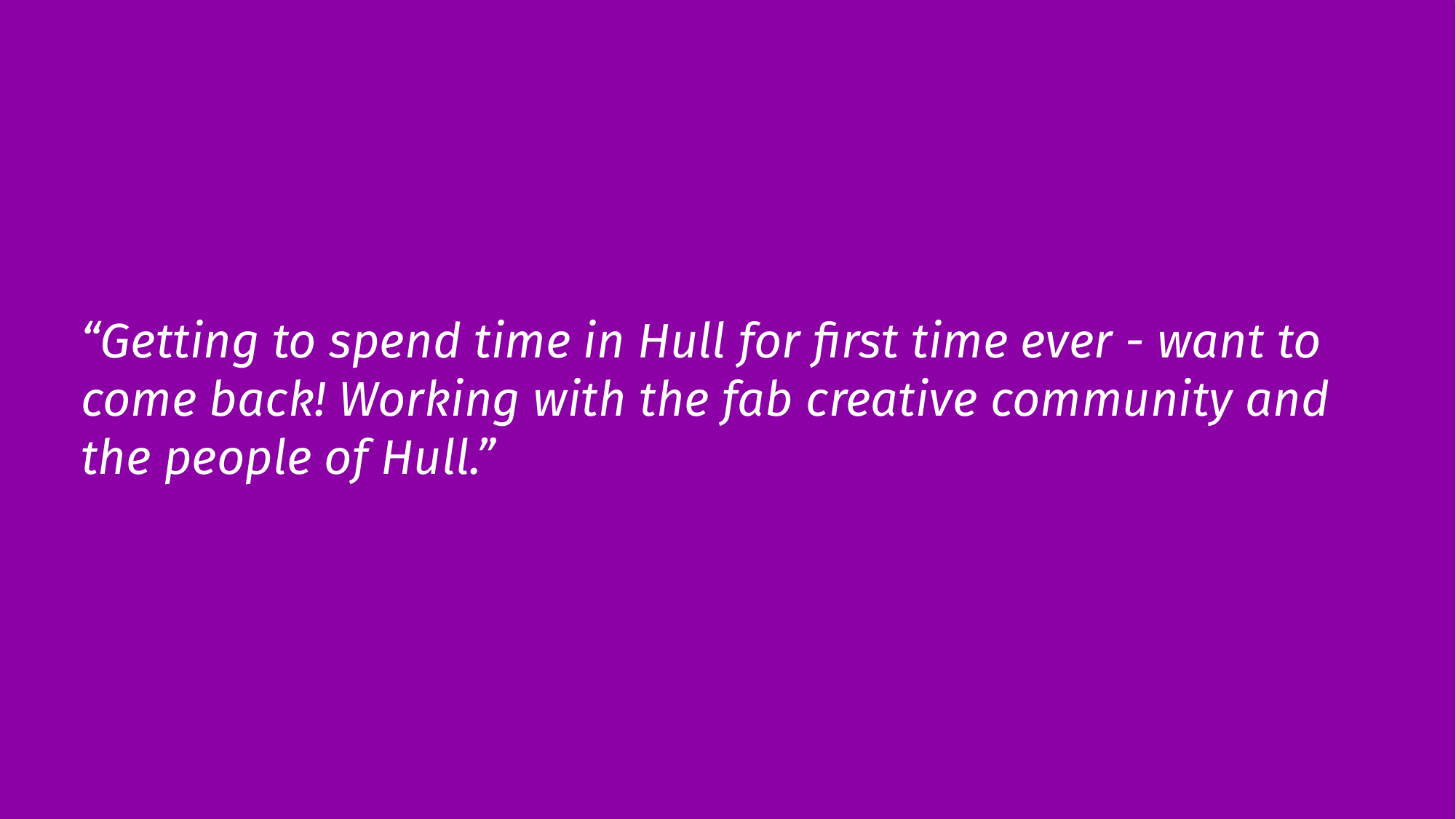

“Getting to spend time in Hull for first time ever - want to come back! Working with the fab creative community and the people of Hull.”